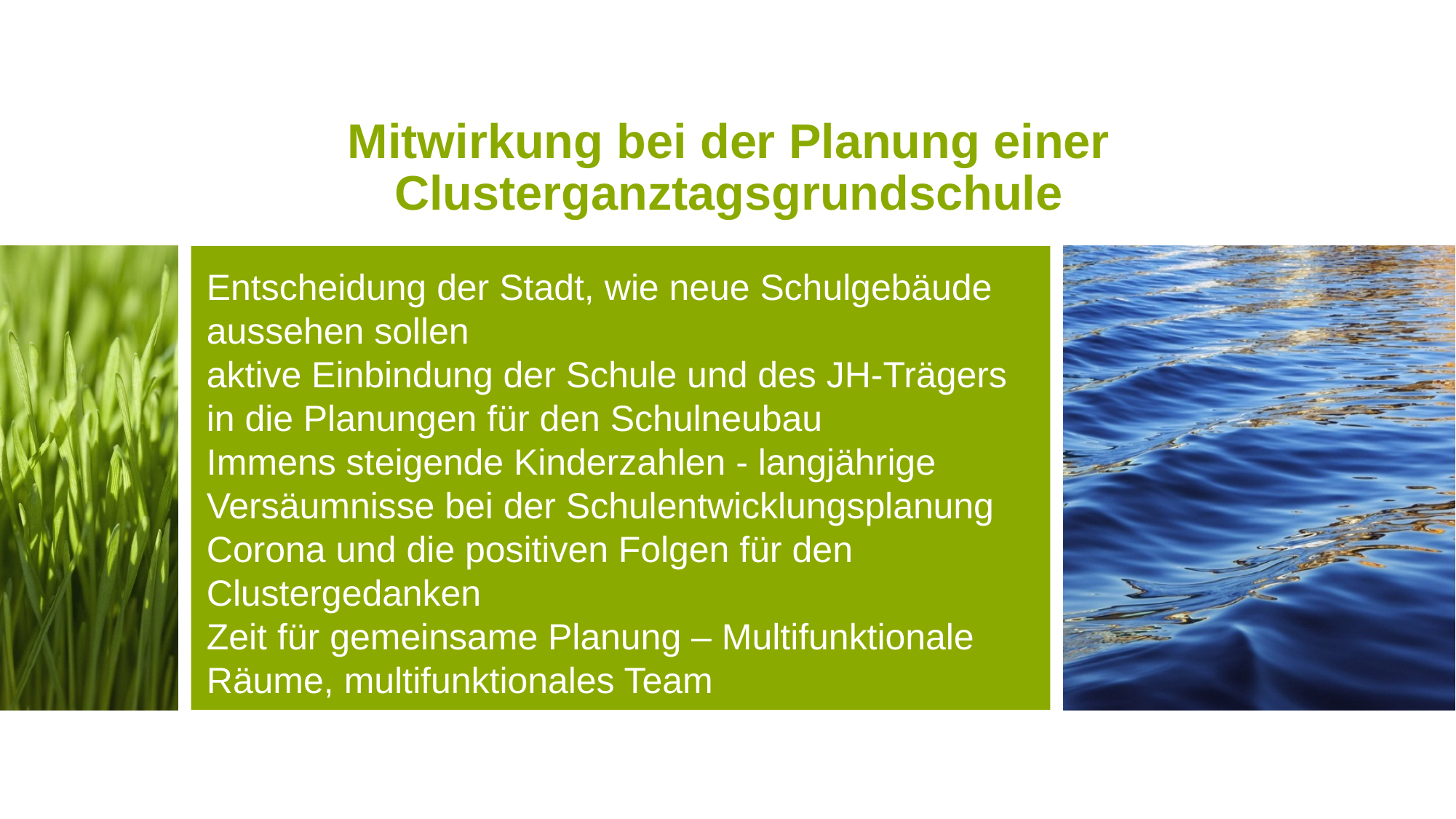

Mitwirkung bei der Planung einer Clusterganztagsgrundschule
# Entscheidung der Stadt, wie neue Schulgebäude aussehen sollen  aktive Einbindung der Schule und des JH-Trägers in die Planungen für den Schulneubau Immens steigende Kinderzahlen - langjährige Versäumnisse bei der Schulentwicklungsplanung Corona und die positiven Folgen für den Clustergedanken Zeit für gemeinsame Planung – Multifunktionale Räume, multifunktionales Team